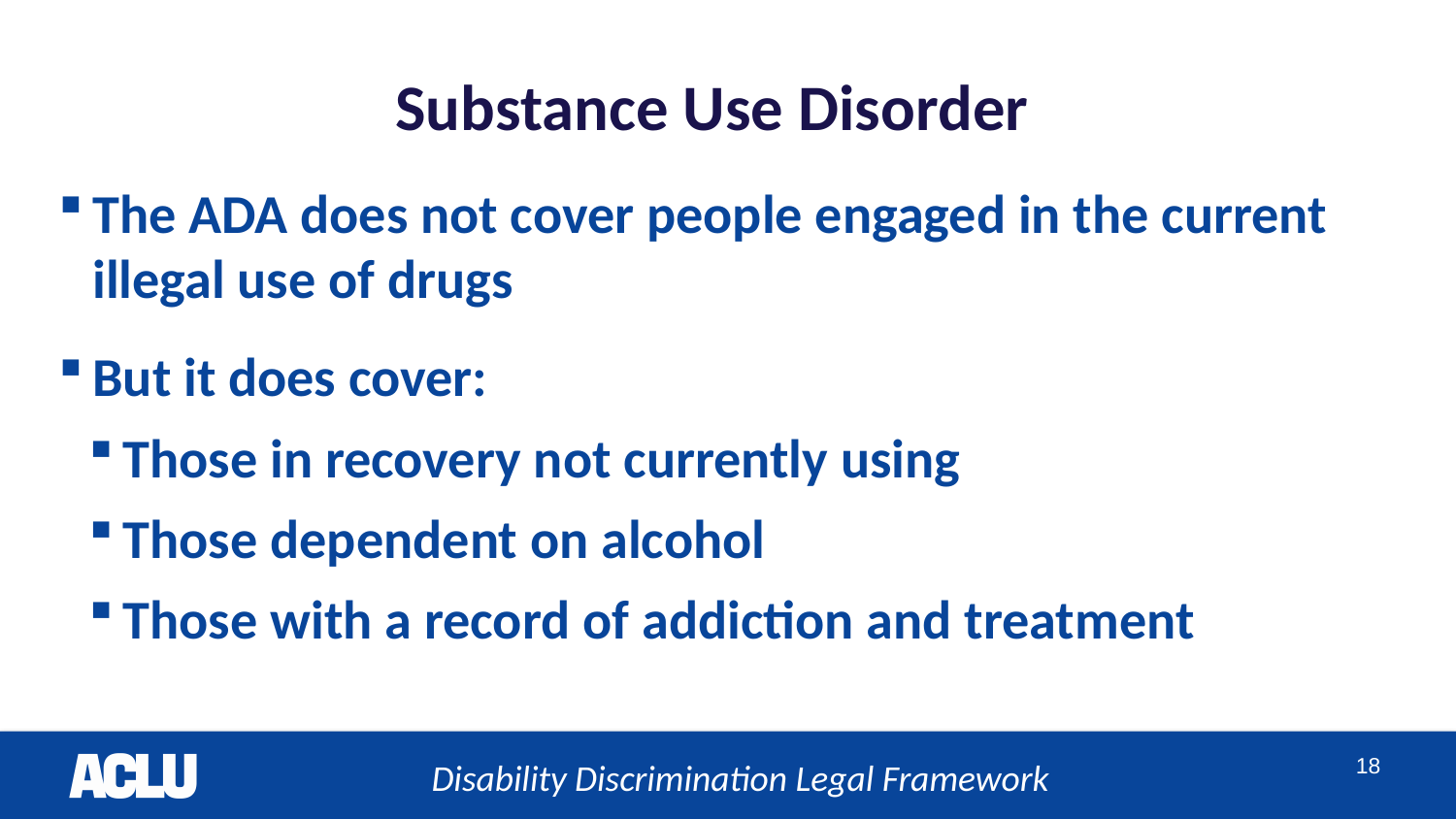

# Substance Use Disorder
The ADA does not cover people engaged in the current illegal use of drugs
But it does cover:
Those in recovery not currently using
Those dependent on alcohol
Those with a record of addiction and treatment

Disability Discrimination Legal Framework